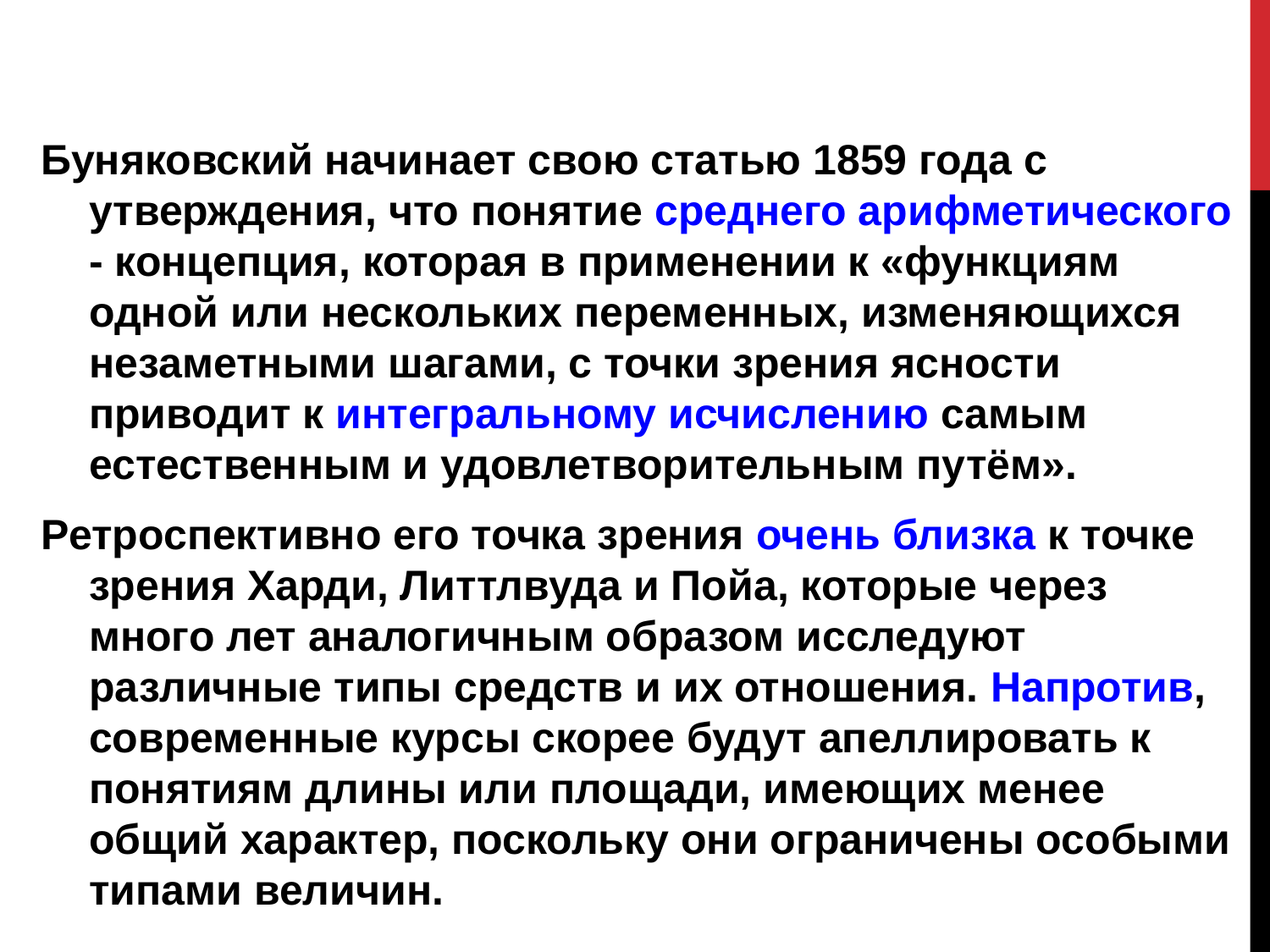

#
Буняковский начинает свою статью 1859 года с утверждения, что понятие среднего арифметического - концепция, которая в применении к «функциям одной или нескольких переменных, изменяющихся незаметными шагами, с точки зрения ясности приводит к интегральному исчислению самым естественным и удовлетворительным путём».
Ретроспективно его точка зрения очень близка к точке зрения Харди, Литтлвуда и Пойа, которые через много лет аналогичным образом исследуют различные типы средств и их отношения. Напротив, современные курсы скорее будут апеллировать к понятиям длины или площади, имеющих менее общий характер, поскольку они ограничены особыми типами величин.